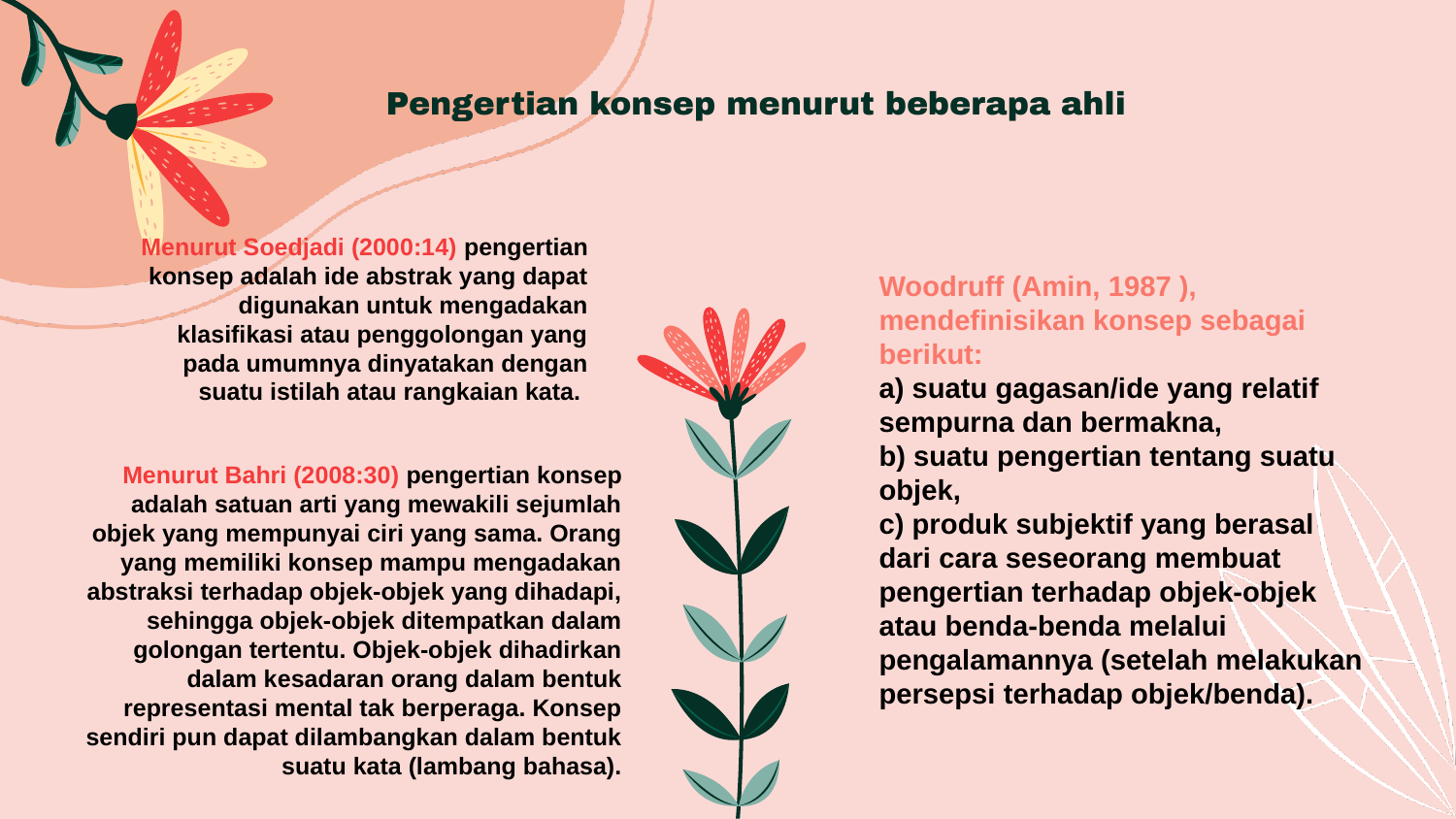

Pengertian konsep menurut beberapa ahli
Woodruff (Amin, 1987 ), mendefinisikan konsep sebagai berikut:
a) suatu gagasan/ide yang relatif sempurna dan bermakna,
b) suatu pengertian tentang suatu objek,
c) produk subjektif yang berasal dari cara seseorang membuat pengertian terhadap objek-objek atau benda-benda melalui pengalamannya (setelah melakukan persepsi terhadap objek/benda).
# Menurut Soedjadi (2000:14) pengertian konsep adalah ide abstrak yang dapat digunakan untuk mengadakan klasifikasi atau penggolongan yang pada umumnya dinyatakan dengan suatu istilah atau rangkaian kata.

Menurut Bahri (2008:30) pengertian konsep adalah satuan arti yang mewakili sejumlah objek yang mempunyai ciri yang sama. Orang yang memiliki konsep mampu mengadakan abstraksi terhadap objek-objek yang dihadapi, sehingga objek-objek ditempatkan dalam golongan tertentu. Objek-objek dihadirkan dalam kesadaran orang dalam bentuk representasi mental tak berperaga. Konsep sendiri pun dapat dilambangkan dalam bentuk suatu kata (lambang bahasa).